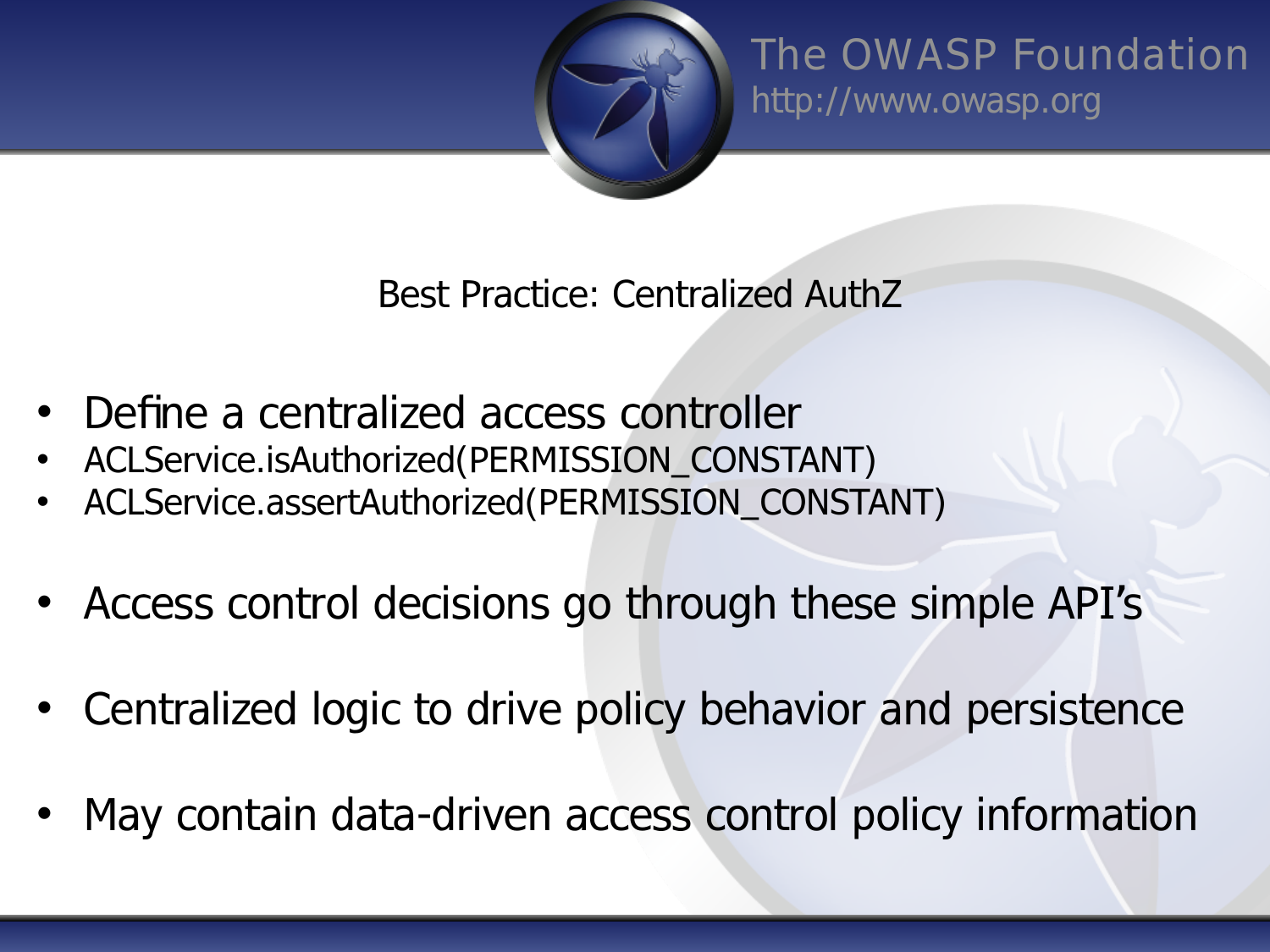

# Best Practice: Centralized AuthZ
Define a centralized access controller
ACLService.isAuthorized(PERMISSION_CONSTANT)
ACLService.assertAuthorized(PERMISSION_CONSTANT)

Access control decisions go through these simple API’s

Centralized logic to drive policy behavior and persistence

May contain data-driven access control policy information